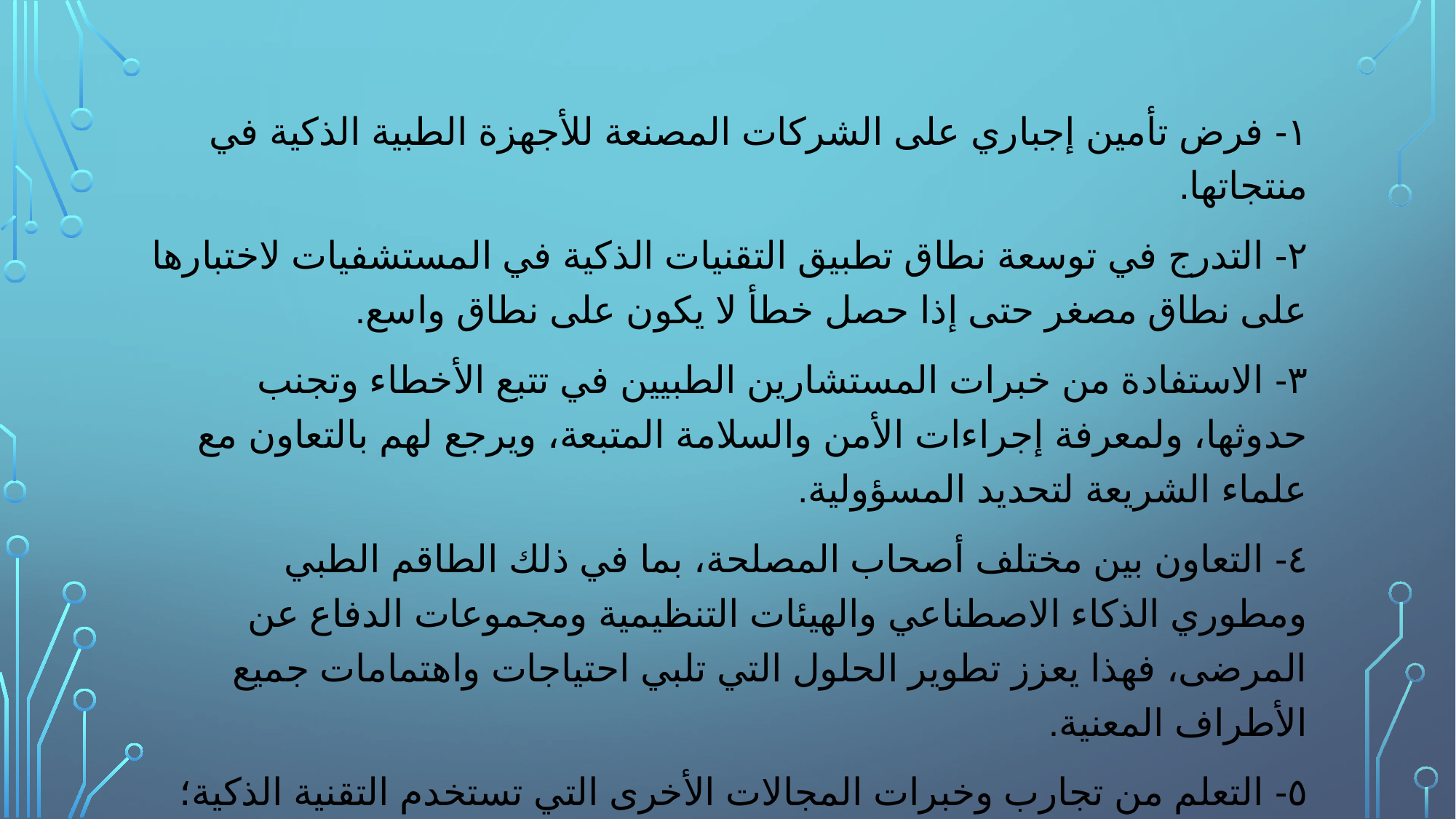

۱- فرض تأمين إجباري على الشركات المصنعة للأجهزة الطبية الذكية في منتجاتها.
٢- التدرج في توسعة نطاق تطبيق التقنيات الذكية في المستشفيات لاختبارها على نطاق مصغر حتى إذا حصل خطأ لا يكون على نطاق واسع.
٣- الاستفادة من خبرات المستشارين الطبيين في تتبع الأخطاء وتجنب حدوثها، ولمعرفة إجراءات الأمن والسلامة المتبعة، ويرجع لهم بالتعاون مع علماء الشريعة لتحديد المسؤولية.
٤- التعاون بين مختلف أصحاب المصلحة، بما في ذلك الطاقم الطبي ومطوري الذكاء الاصطناعي والهيئات التنظيمية ومجموعات الدفاع عن المرضى، فهذا يعزز تطوير الحلول التي تلبي احتياجات واهتمامات جميع الأطراف المعنية.
٥- التعلم من تجارب وخبرات المجالات الأخرى التي تستخدم التقنية الذكية؛ لتجنب الوقوع في نفس الأخطاء وليكمل بعضها بعضاً في الوصول إلى أفضل تطبيق لها.